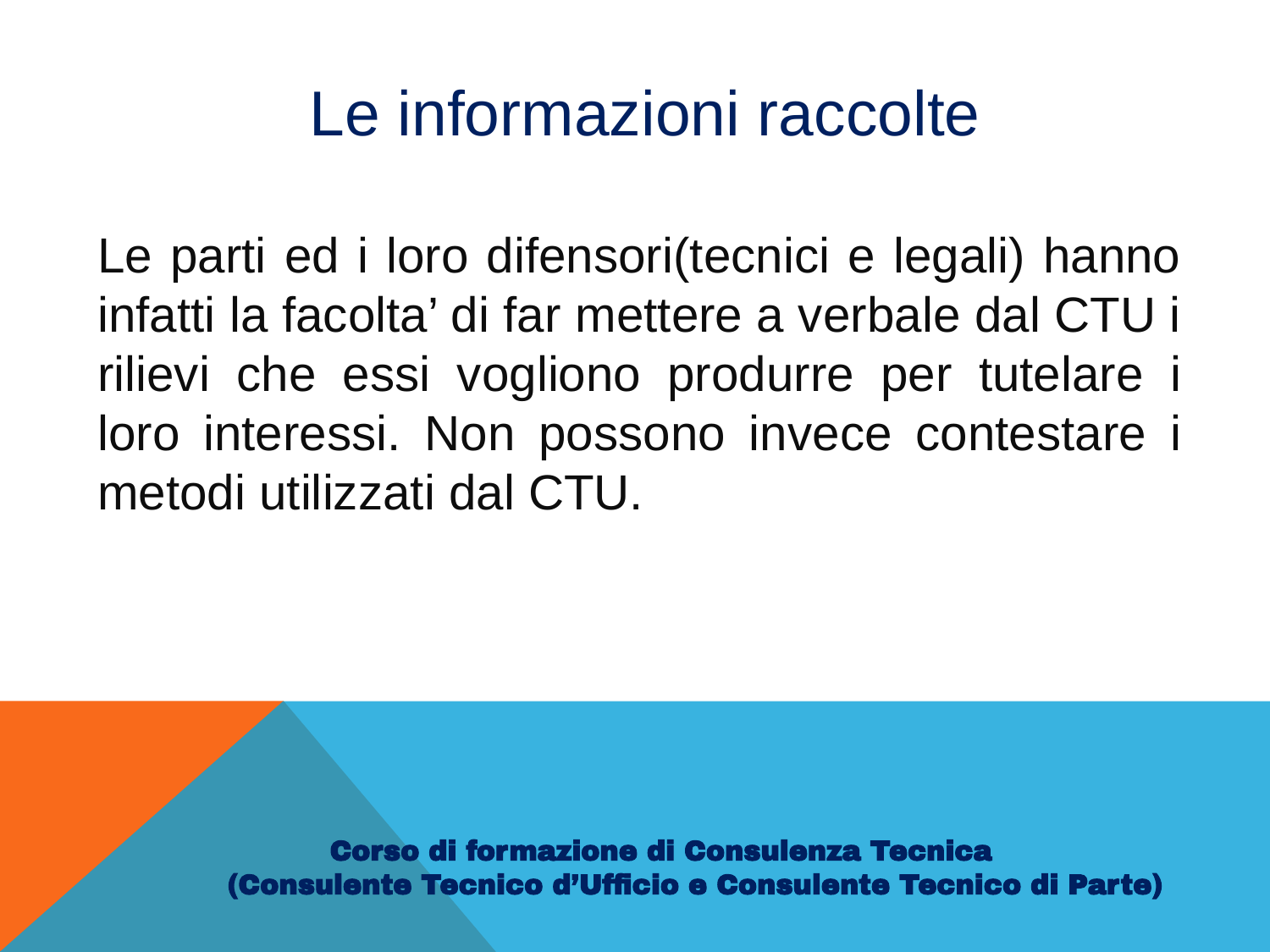

Le informazioni raccolte

Le parti ed i loro difensori(tecnici e legali) hanno infatti la facolta’ di far mettere a verbale dal CTU i rilievi che essi vogliono produrre per tutelare i loro interessi. Non possono invece contestare i metodi utilizzati dal CTU.
           Corso di formazione di Consulenza Tecnica
(Consulente Tecnico d’Ufficio e Consulente Tecnico di Parte)